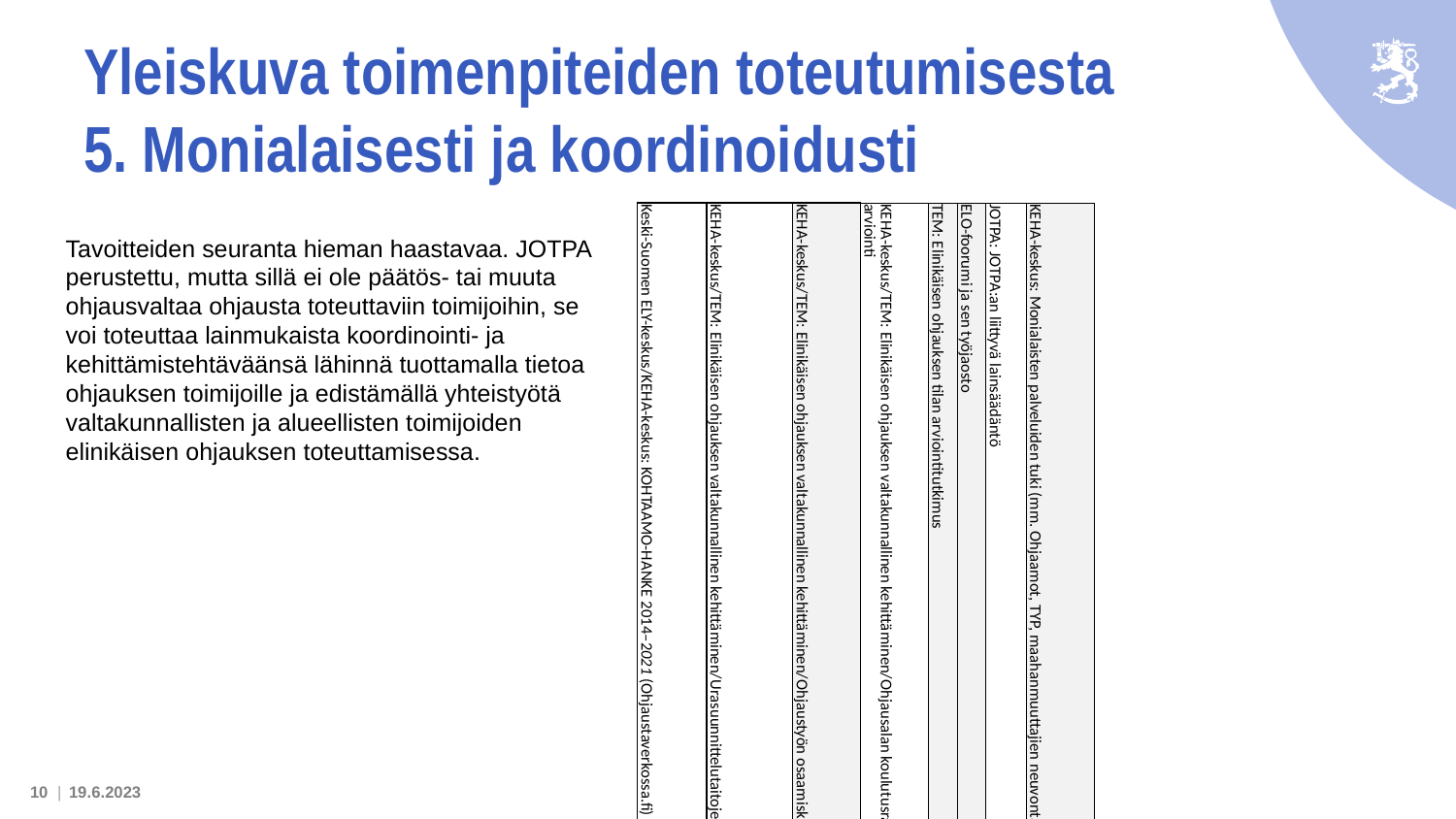

# Yleiskuva toimenpiteiden toteutumisesta 5. Monialaisesti ja koordinoidusti
|  | Keski-Suomen ELY-keskus/KEHA-keskus: KOHTAAMO-HANKE 2014–2021 (Ohjaustaverkossa.fi) | KEHA-keskus/TEM: Elinikäisen ohjauksen valtakunnallinen kehittäminen/Urasuunnittelutaitojen edistämishanke | KEHA-keskus/TEM: Elinikäisen ohjauksen valtakunnallinen kehittäminen/Ohjaustyön osaamiskuvaukset | KEHA-keskus/TEM: Elinikäisen ohjauksen valtakunnallinen kehittäminen/Ohjausalan koulutusrakenteiden arviointi | TEM: Elinikäisen ohjauksen tilan arviointitutkimus | ELO-foorumi ja sen työjaosto | JOTPA: JOTPA:an liittyvä lainsäädäntö | KEHA-keskus: Monialaisten palveluiden tuki (mm. Ohjaamot, TYP, maahanmuuttajien neuvontapisteet) |
| --- | --- | --- | --- | --- | --- | --- | --- | --- |
| 5. Monialaisesti ja koordinoidusti |  |  |  |  |  |  |  |  |
| Kootaan valtakunnallinen pysyvä rakenne koordinoimaan elinikäisen ohjauksen kokonaisuutta ja tukemaan valtakunnallisia, alueellisia ja paikallisia toimijoita, esimerkiksi osana jatkuvan oppimisen palveluorganisaatiota. |  |  |  |  |  | X | ? | X |
| Valtakunnallisten ohjaus- ja neuvontapalveluiden suunnittelussa ja toteutuksessa hyödynnetään niin kansallisia kuin kansainvälisiä malliesimerkkejä. | X | X | X | X | X |  |  |  |
| Monialaisten ohjauspalveluiden tukea, lainsäädäntöä ja tiedolla johtamista kehitetään vuoropuhelussa työllisyyden ja jatkuvan oppimisen palveluorganisaatioiden kanssa. |  |  |  |  |  |  |  | X |
Tavoitteiden seuranta hieman haastavaa. JOTPA perustettu, mutta sillä ei ole päätös- tai muuta ohjausvaltaa ohjausta toteuttaviin toimijoihin, se voi toteuttaa lainmukaista koordinointi- ja kehittämistehtäväänsä lähinnä tuottamalla tietoa ohjauksen toimijoille ja edistämällä yhteistyötä valtakunnallisten ja alueellisten toimijoiden elinikäisen ohjauksen toteuttamisessa.
10  |
19.6.2023